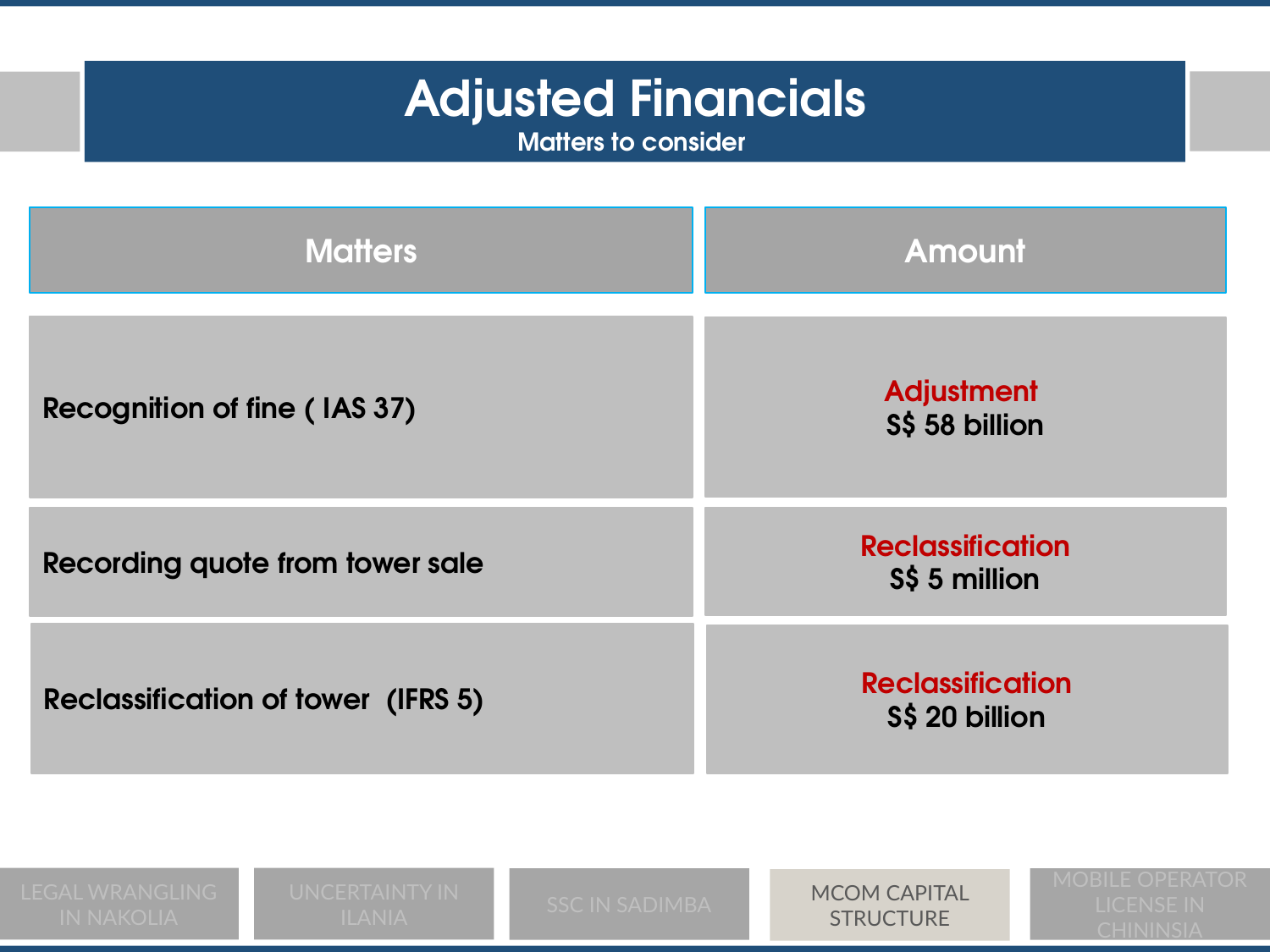

Adjusted Financials
Matters to consider

Matters
Amount

Recognition of fine ( IAS 37)

Adjustment
S$ 58 billion
Recording quote from tower sale
Reclassification
S$ 5 million
Reclassification of tower  (IFRS 5)
Reclassification
S$ 20 billion
LEGAL WRANGLING IN NAKOLIA
UNCERTAINTY IN ILANIA
SSC IN SADIMBA
MOBILE OPERATOR LICENSE IN CHININSIA
MCOM CAPITAL STRUCTURE